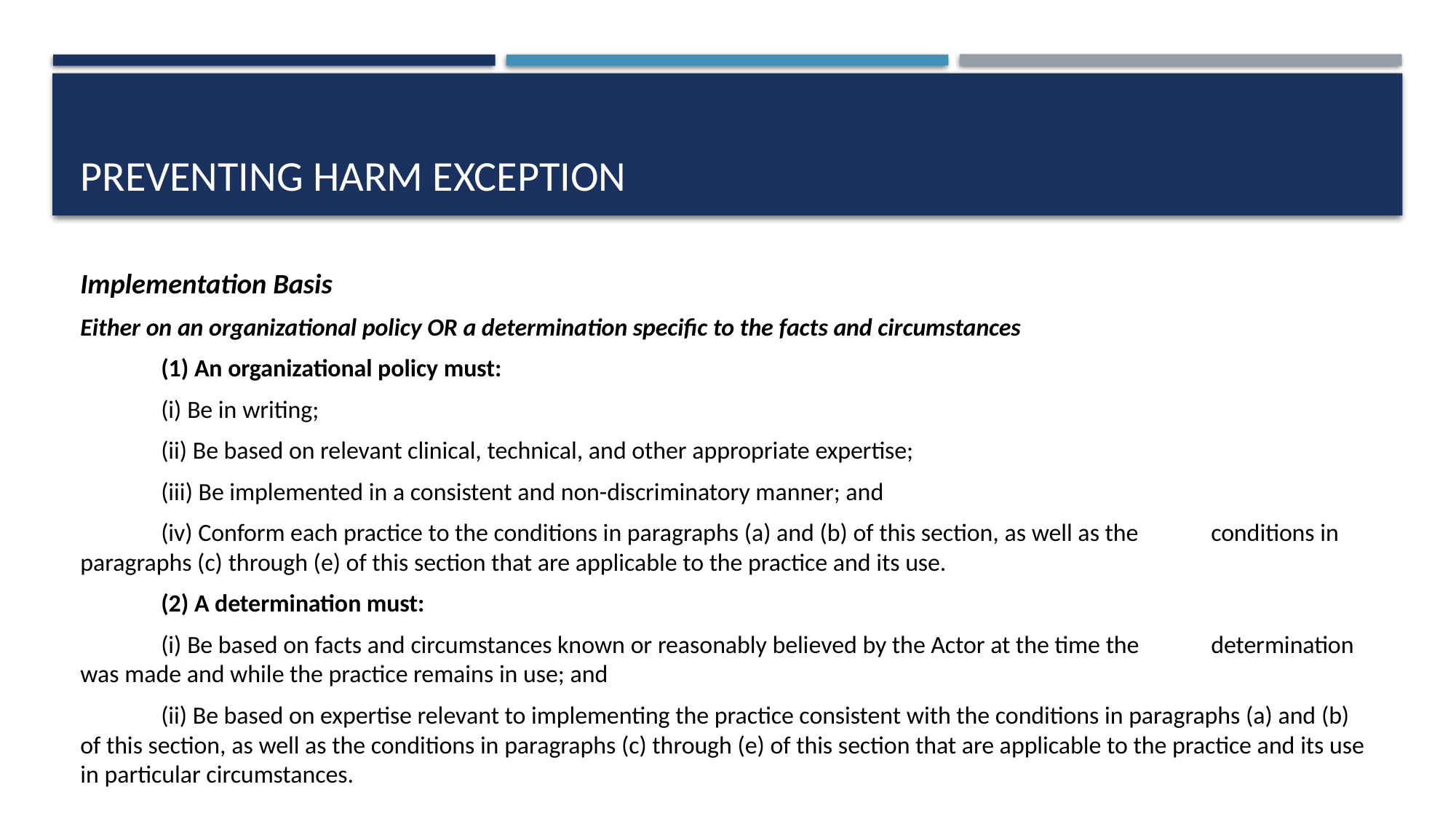

# Preventing harm exception
Implementation Basis
Either on an organizational policy OR a determination specific to the facts and circumstances
	(1) An organizational policy must:
		(i) Be in writing;
		(ii) Be based on relevant clinical, technical, and other appropriate expertise;
		(iii) Be implemented in a consistent and non-discriminatory manner; and
		(iv) Conform each practice to the conditions in paragraphs (a) and (b) of this section, as well as the 		conditions in paragraphs (c) through (e) of this section that are applicable to the practice and its use.
	(2) A determination must:
		(i) Be based on facts and circumstances known or reasonably believed by the Actor at the time the 		determination was made and while the practice remains in use; and
		(ii) Be based on expertise relevant to implementing the practice consistent with the conditions in paragraphs (a) and (b) of this section, as well as the conditions in paragraphs (c) through (e) of this section that are applicable to the practice and its use in particular circumstances.